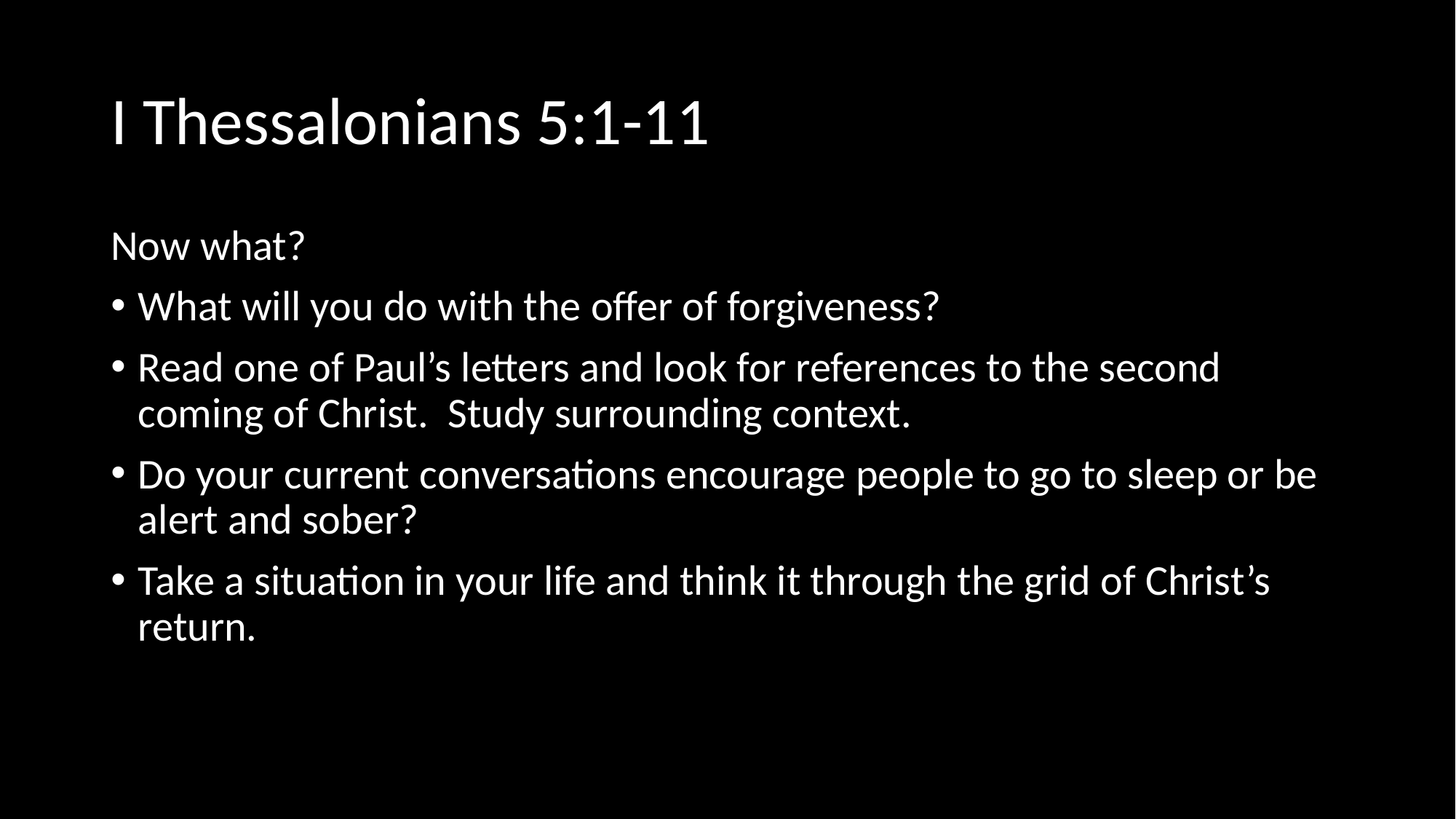

# I Thessalonians 5:1-11
Now what?
What will you do with the offer of forgiveness?
Read one of Paul’s letters and look for references to the second coming of Christ.  Study surrounding context.
Do your current conversations encourage people to go to sleep or be alert and sober?
Take a situation in your life and think it through the grid of Christ’s return.